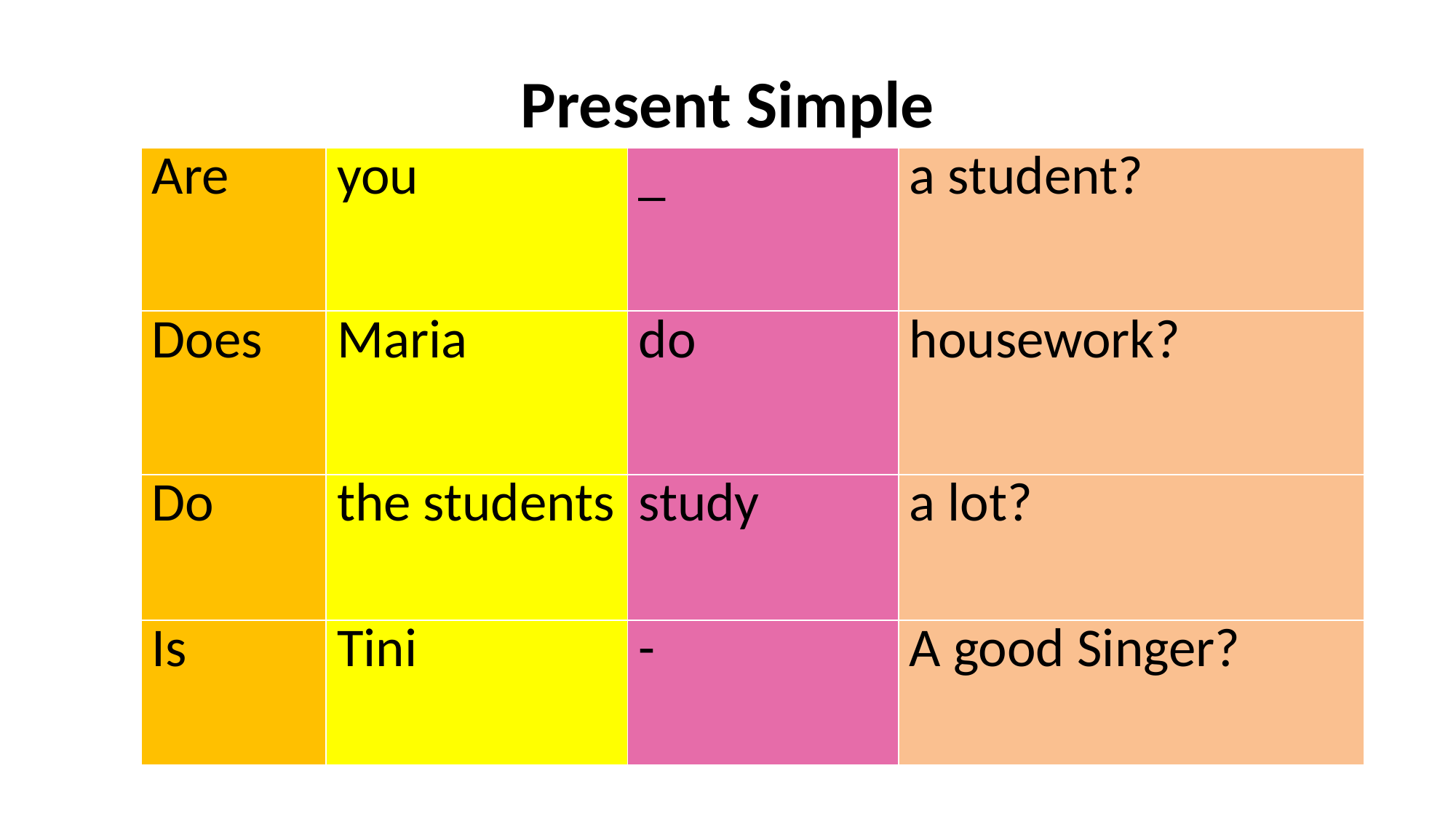

# Present Simple
| Are | you | \_ | a student? |
| --- | --- | --- | --- |
| Does | Maria | do | housework? |
| Do | the students | study | a lot? |
| Is | Tini | - | A good Singer? |